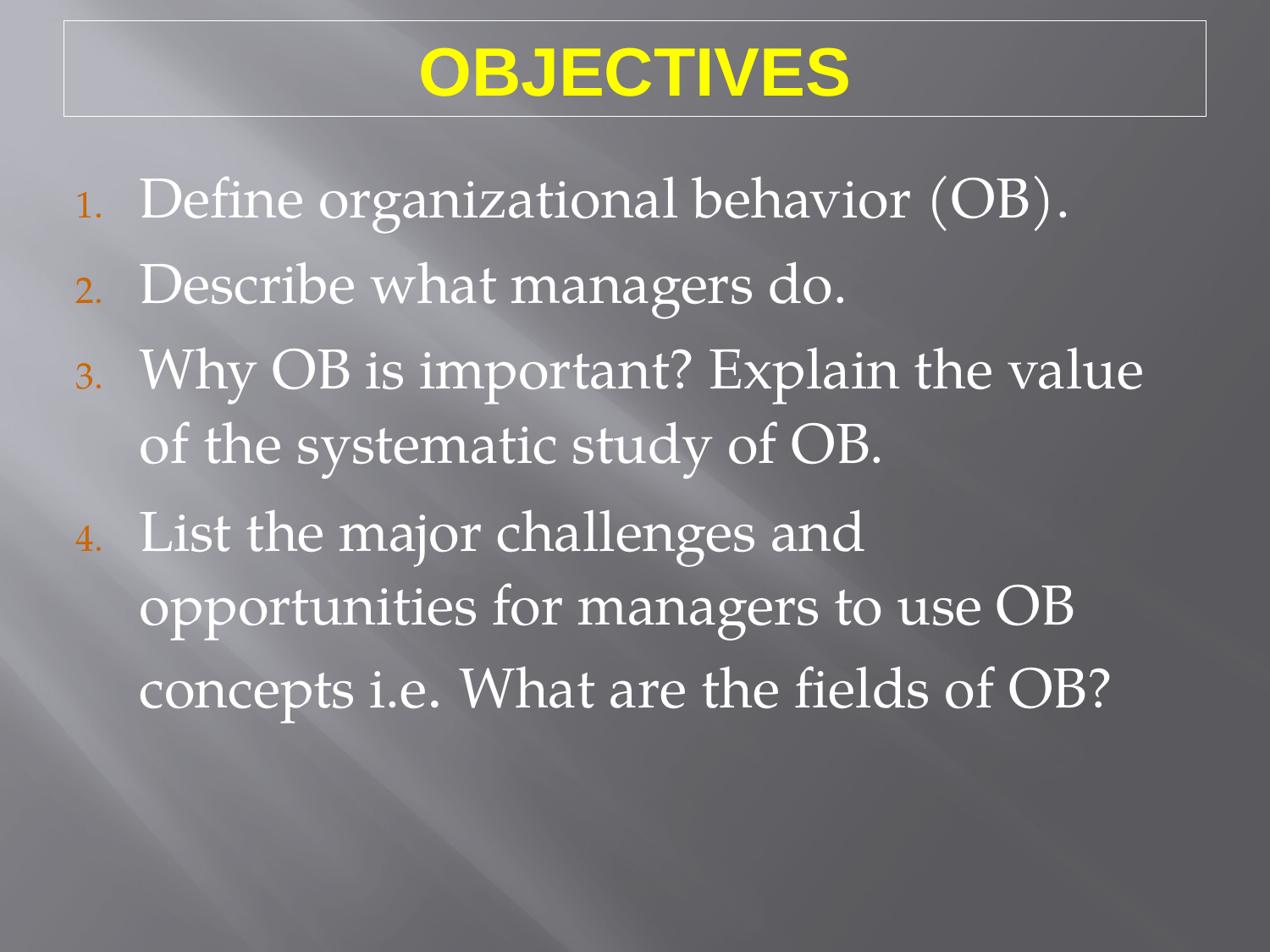

# OBJECTIVES
Define organizational behavior (OB).
Describe what managers do.
Why OB is important? Explain the value of the systematic study of OB.
List the major challenges and opportunities for managers to use OB concepts i.e. What are the fields of OB?